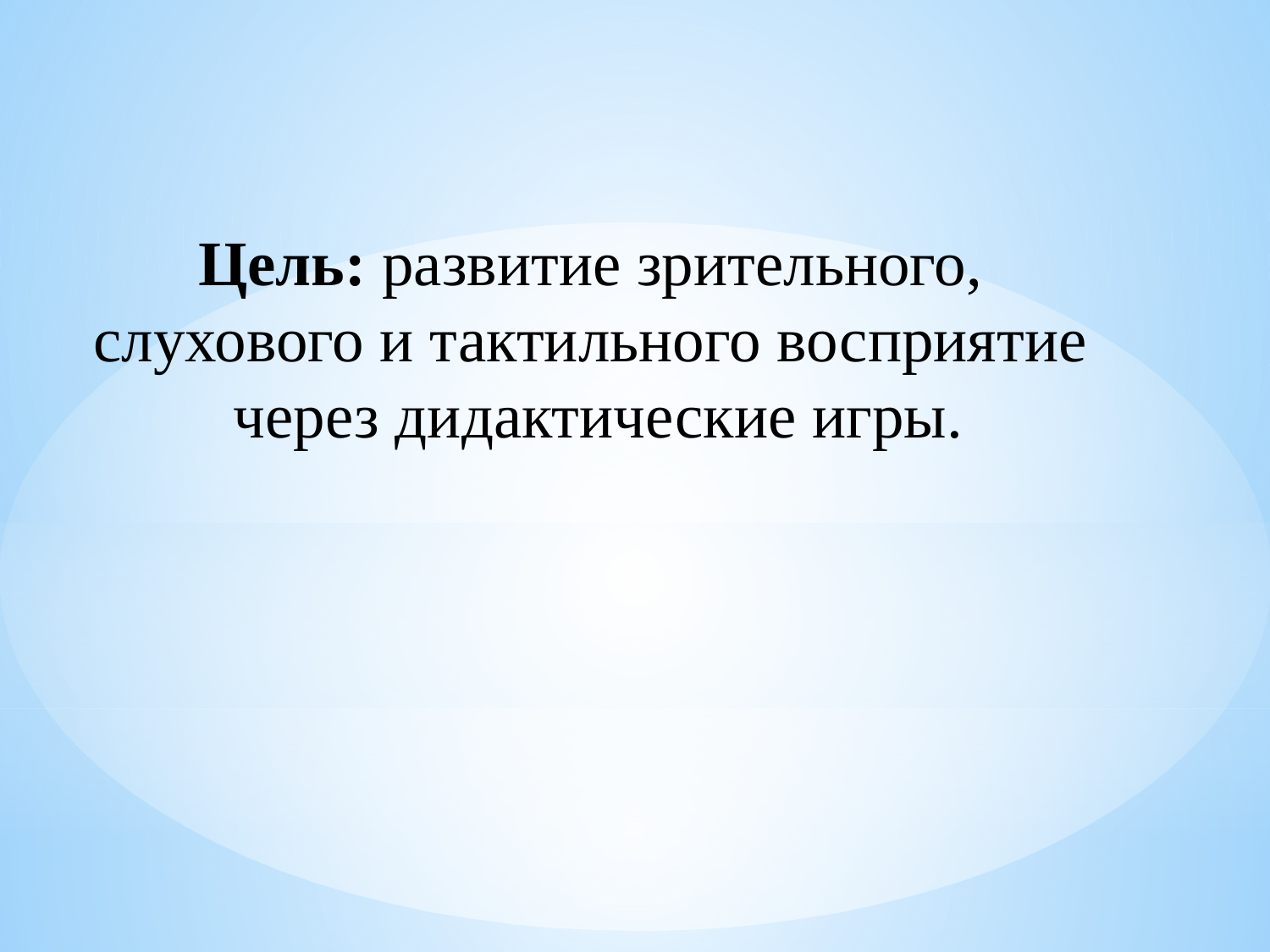

Цель: развитие зрительного, слухового и тактильного восприятие
 через дидактические игры.